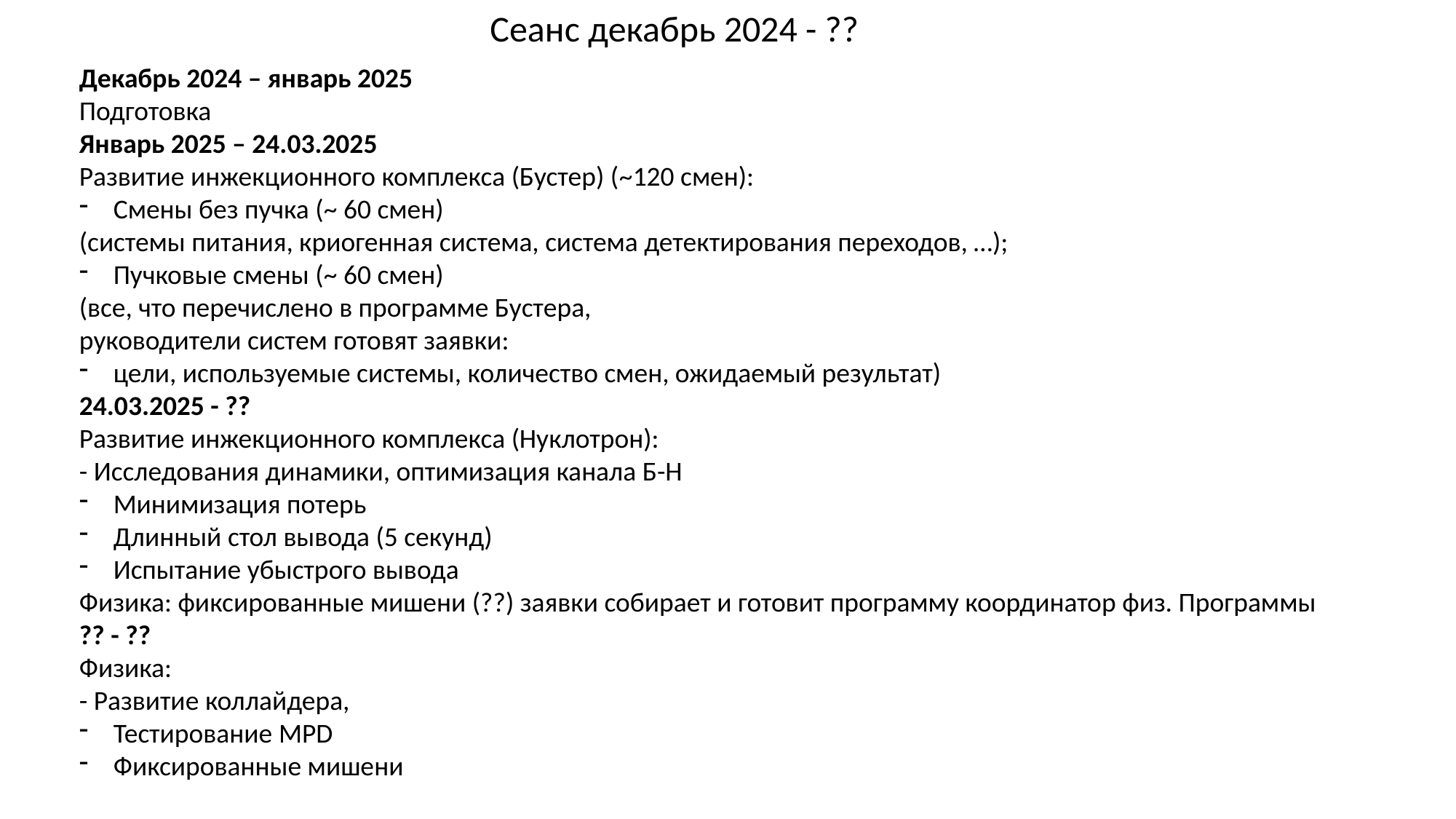

Сеанс декабрь 2024 - ??
Декабрь 2024 – январь 2025
Подготовка
Январь 2025 – 24.03.2025
Развитие инжекционного комплекса (Бустер) (~120 смен):
Смены без пучка (~ 60 смен)
(системы питания, криогенная система, система детектирования переходов, …);
Пучковые смены (~ 60 смен)
(все, что перечислено в программе Бустера,
руководители систем готовят заявки:
цели, используемые системы, количество смен, ожидаемый результат)
24.03.2025 - ??
Развитие инжекционного комплекса (Нуклотрон):
- Исследования динамики, оптимизация канала Б-Н
Минимизация потерь
Длинный стол вывода (5 секунд)
Испытание убыстрого вывода
Физика: фиксированные мишени (??) заявки собирает и готовит программу координатор физ. Программы
?? - ??
Физика:
- Развитие коллайдера,
Тестирование MPD
Фиксированные мишени